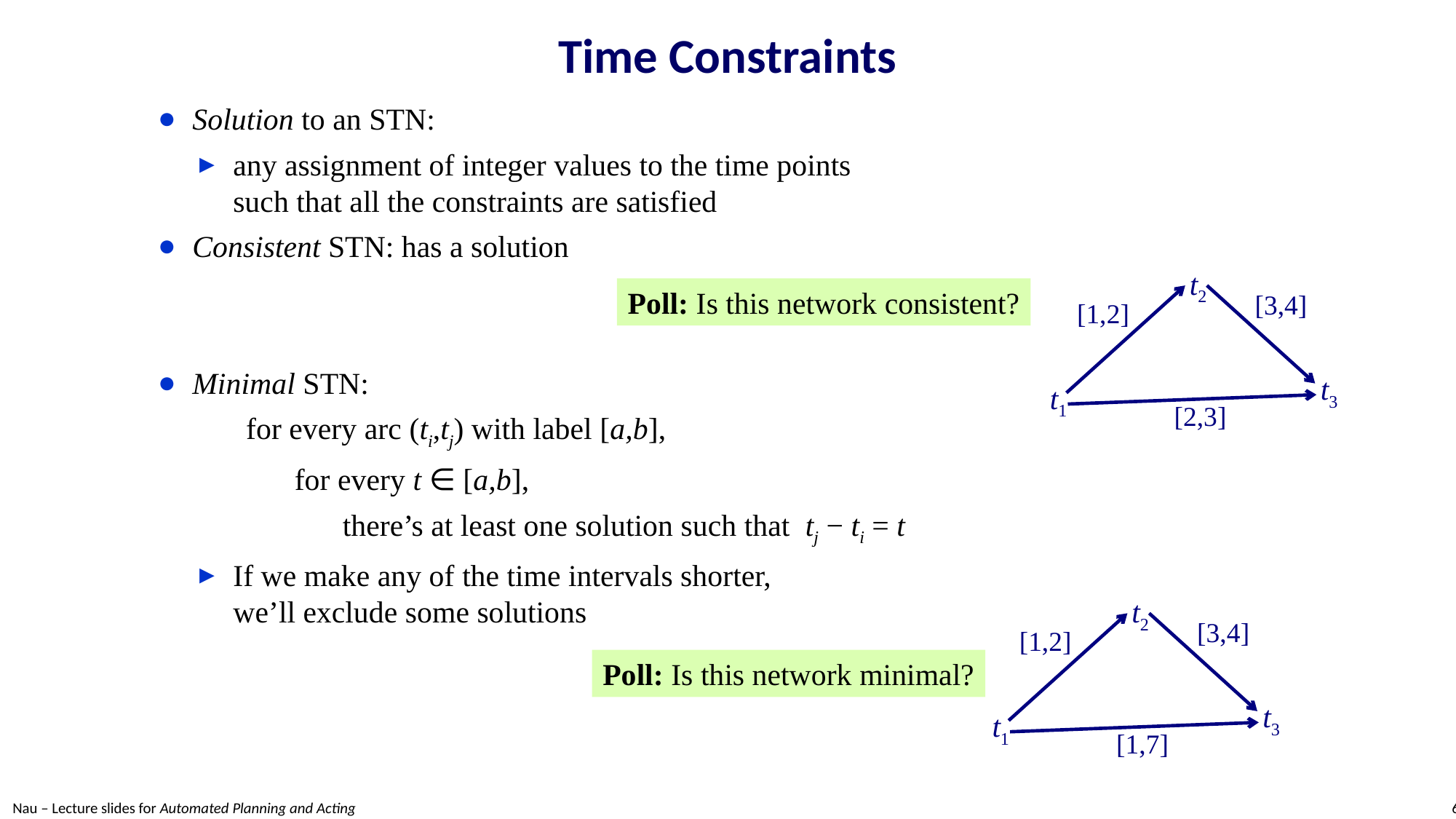

# Time Constraints
Solution to an STN:
any assignment of integer values to the time points
such that all the constraints are satisfied
Consistent STN: has a solution

Minimal STN:
for every arc (ti,tj) with label [a,b],
for every t ∈ [a,b],
there’s at least one solution such that  tj − ti = t
If we make any of the time intervals shorter,
we’ll exclude some solutions
 t2
[3,4]
[1,2]
 t3
 t1
[2,3]
Poll: Is this network consistent?
 t2
[3,4]
[1,2]
 t3
 t1
[1,7]
Poll: Is this network minimal?